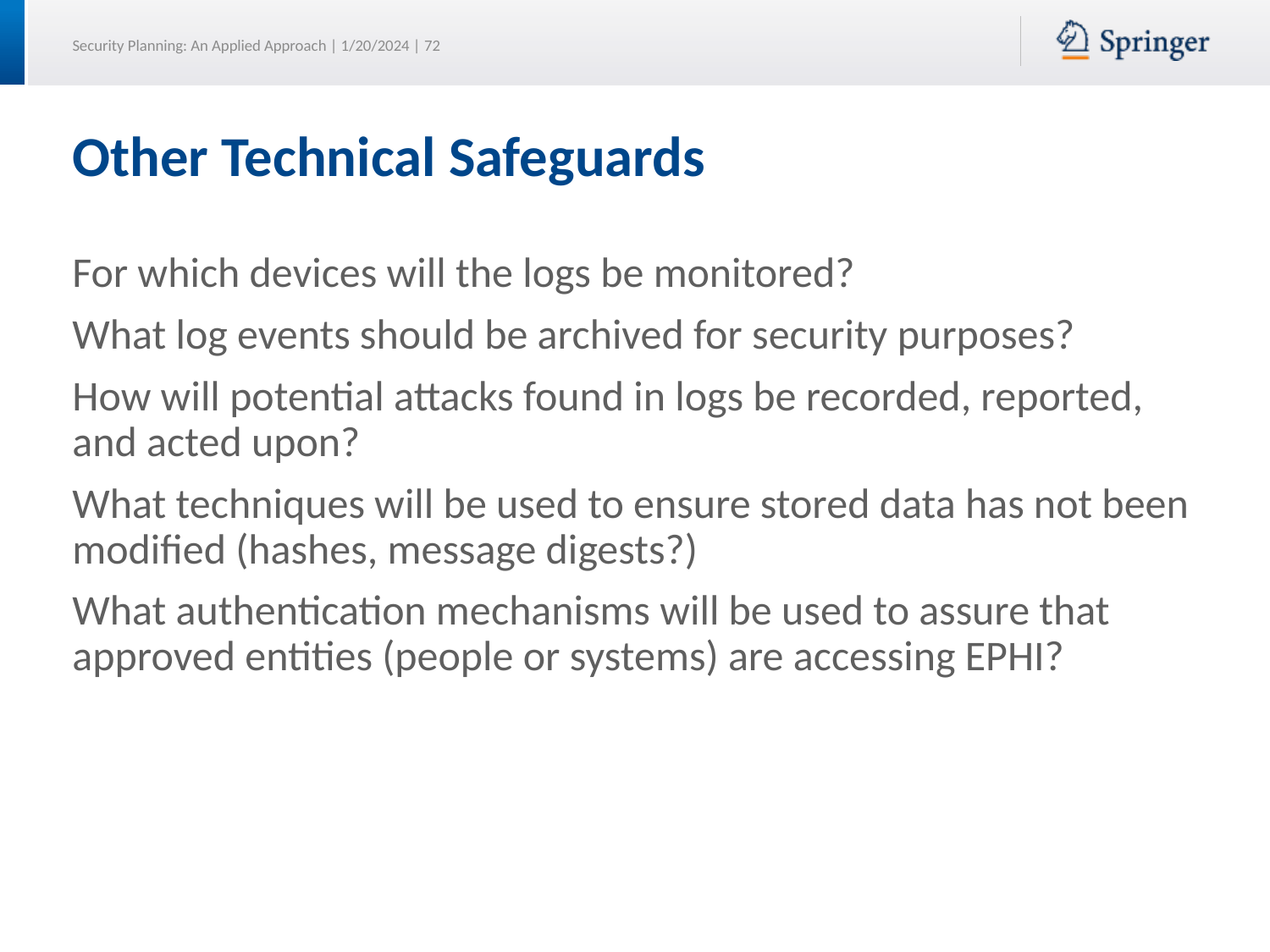

# Other Technical Safeguards
For which devices will the logs be monitored?
What log events should be archived for security purposes?
How will potential attacks found in logs be recorded, reported, and acted upon?
What techniques will be used to ensure stored data has not been modified (hashes, message digests?)
What authentication mechanisms will be used to assure that approved entities (people or systems) are accessing EPHI?